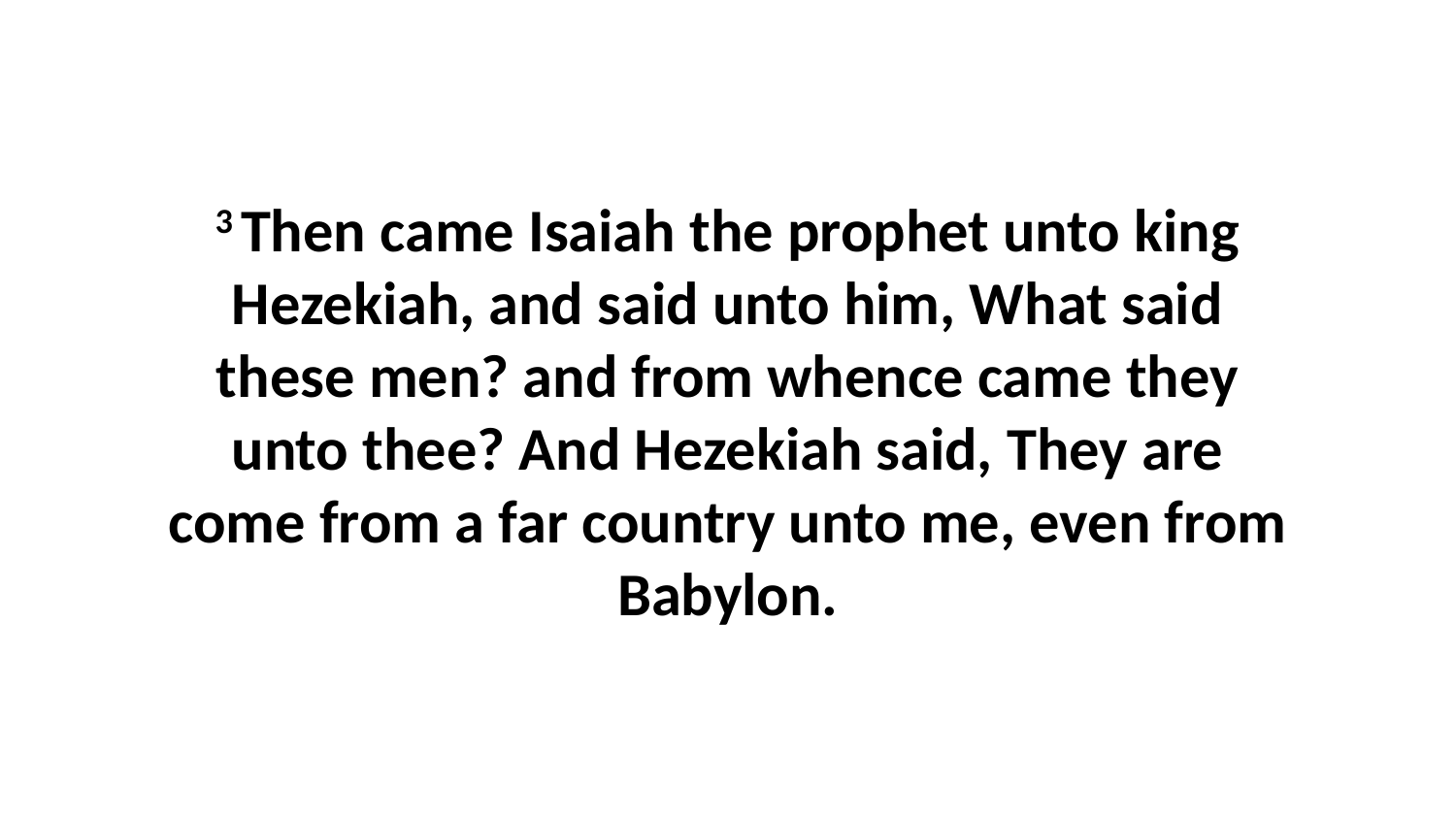

3 Then came Isaiah the prophet unto king Hezekiah, and said unto him, What said these men? and from whence came they unto thee? And Hezekiah said, They are come from a far country unto me, even from Babylon.